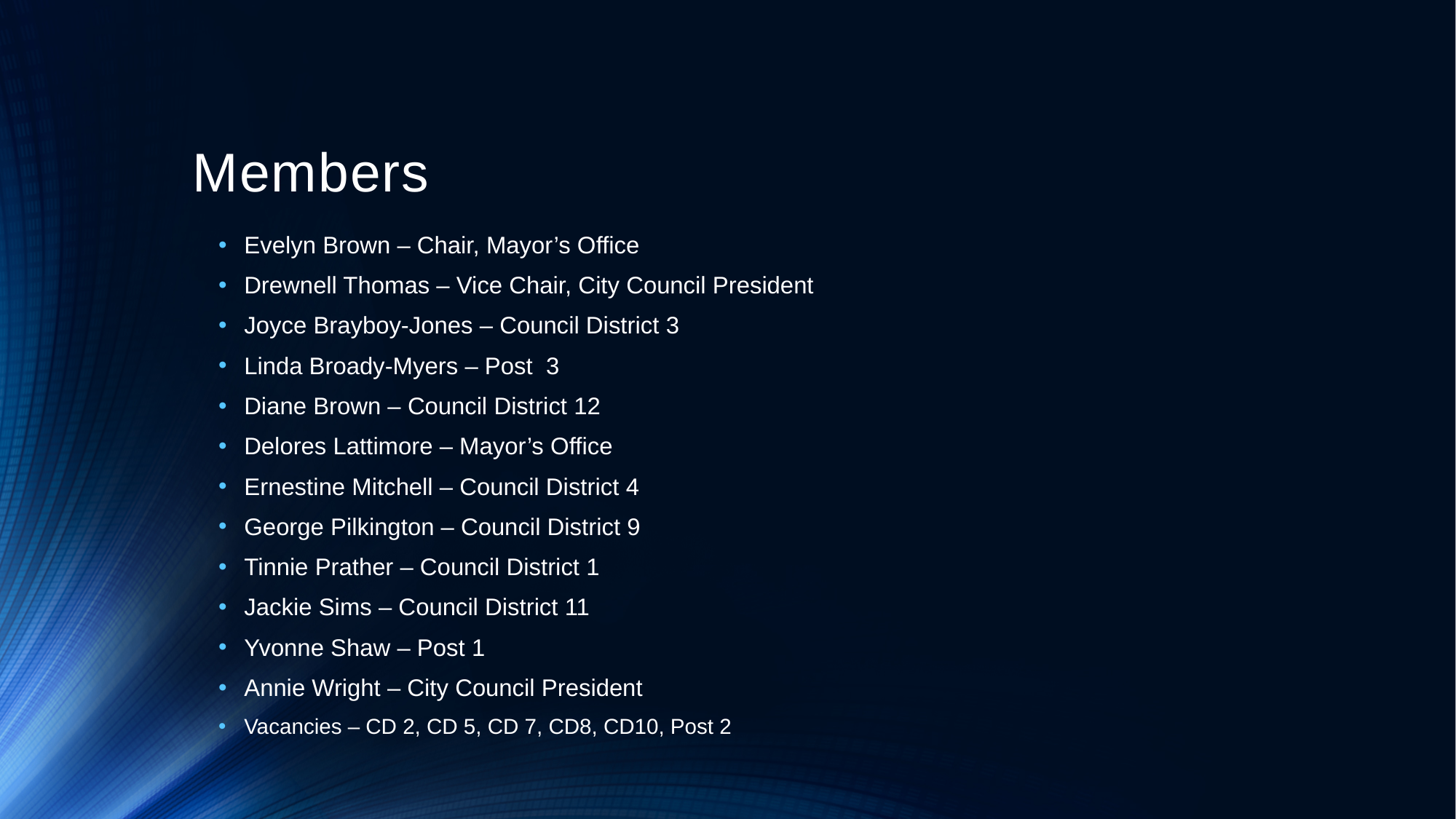

# Members
Evelyn Brown – Chair, Mayor’s Office
Drewnell Thomas – Vice Chair, City Council President
Joyce Brayboy-Jones – Council District 3
Linda Broady-Myers – Post  3
Diane Brown – Council District 12
Delores Lattimore – Mayor’s Office
Ernestine Mitchell – Council District 4
George Pilkington – Council District 9
Tinnie Prather – Council District 1
Jackie Sims – Council District 11
Yvonne Shaw – Post 1
Annie Wright – City Council President
Vacancies – CD 2, CD 5, CD 7, CD8, CD10, Post 2